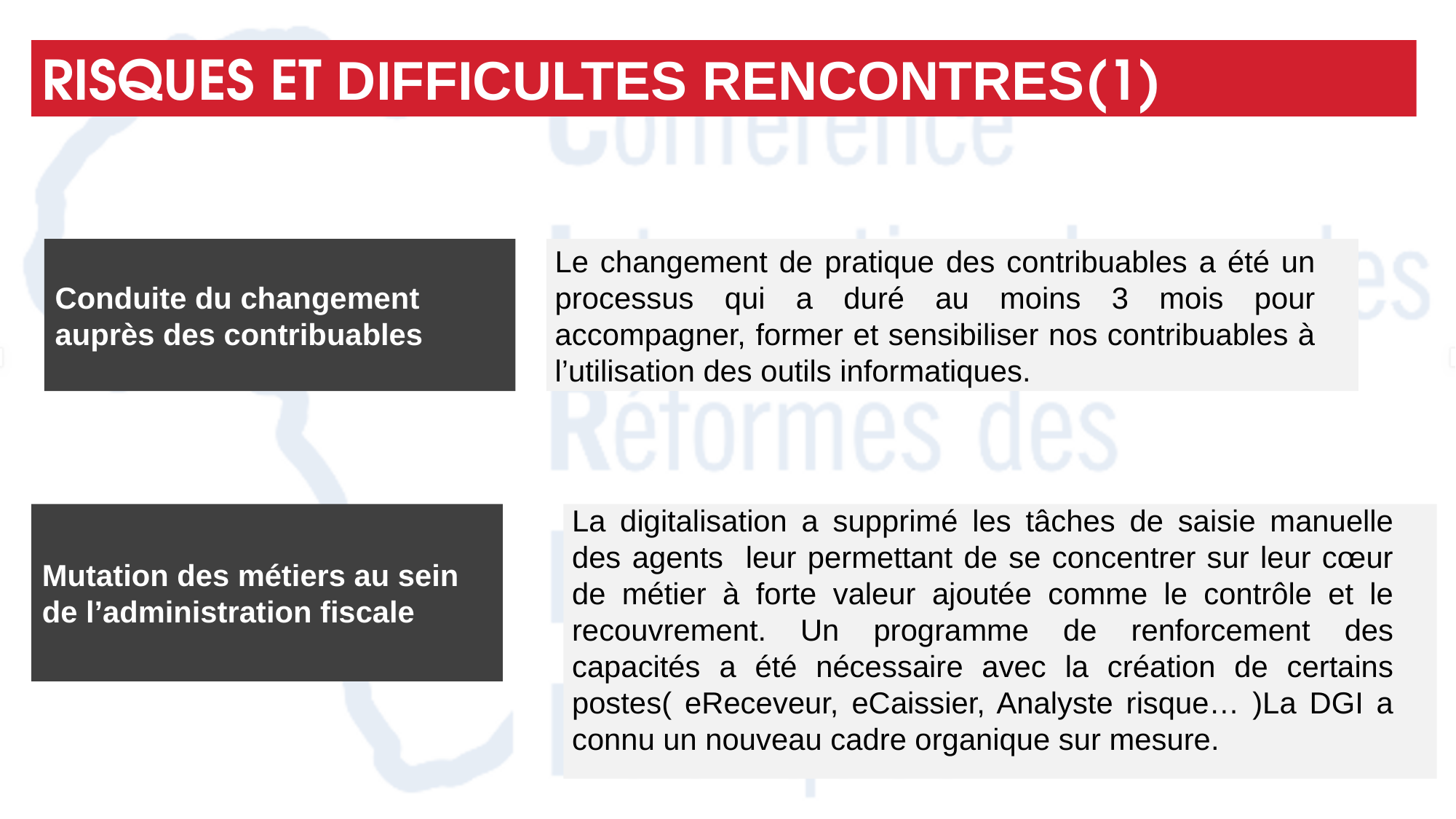

RISQUES ET DIFFICULTES RENCONTRES(1)
Conduite du changement auprès des contribuables
Le changement de pratique des contribuables a été un processus qui a duré au moins 3 mois pour accompagner, former et sensibiliser nos contribuables à l’utilisation des outils informatiques.
Mutation des métiers au sein de l’administration fiscale
La digitalisation a supprimé les tâches de saisie manuelle des agents  leur permettant de se concentrer sur leur cœur de métier à forte valeur ajoutée comme le contrôle et le recouvrement. Un programme de renforcement des capacités a été nécessaire avec la création de certains postes( eReceveur, eCaissier, Analyste risque… )La DGI a connu un nouveau cadre organique sur mesure.